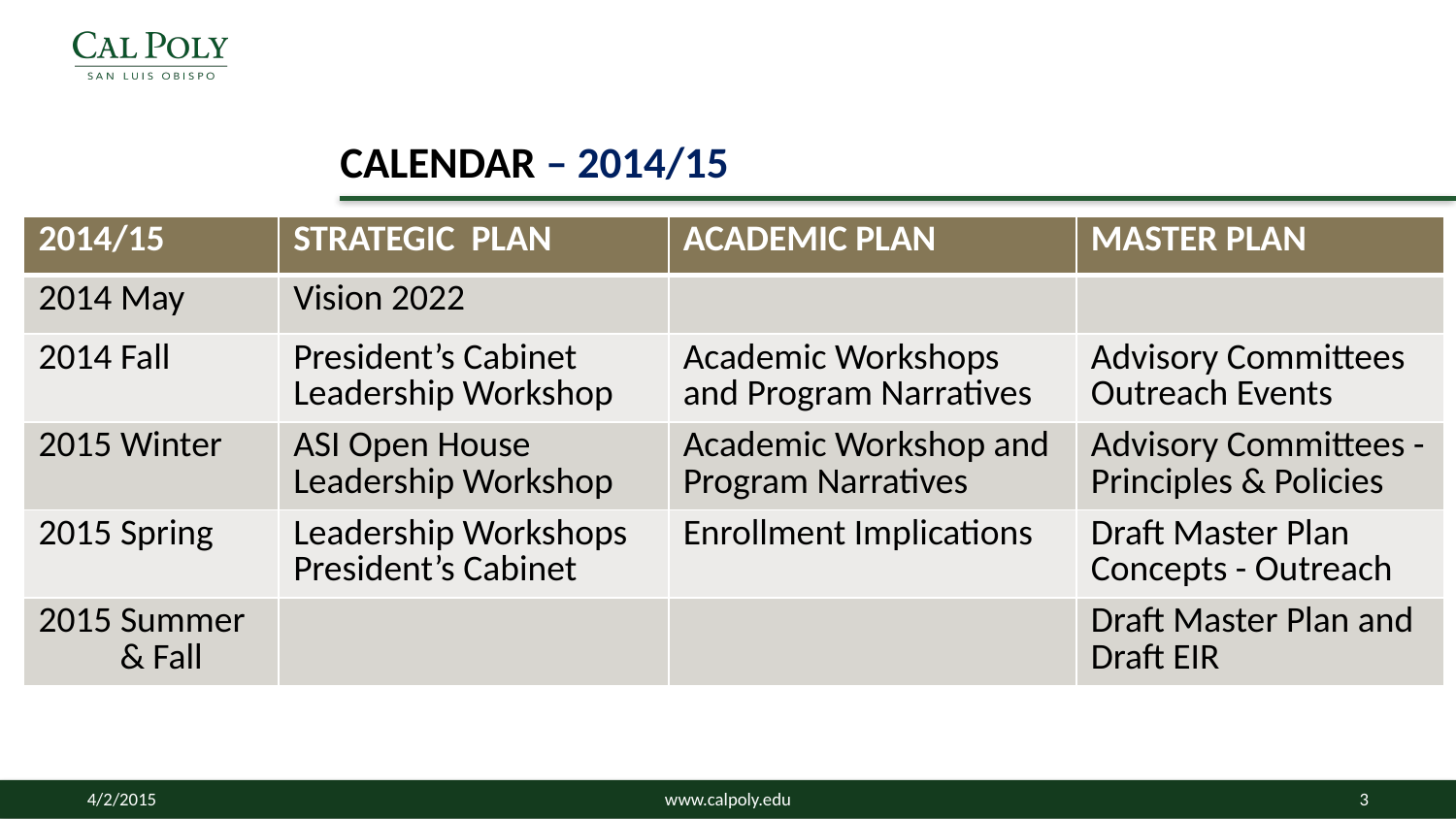

# Calendar – 2014/15
| 2014/15 | STRATEGIC PLAN | ACADEMIC PLAN | MASTER PLAN |
| --- | --- | --- | --- |
| 2014 May | Vision 2022 |  |  |
| 2014 Fall | President’s Cabinet Leadership Workshop | Academic Workshops and Program Narratives | Advisory Committees Outreach Events |
| 2015 Winter | ASI Open House Leadership Workshop | Academic Workshop and Program Narratives | Advisory Committees - Principles & Policies |
| 2015 Spring | Leadership Workshops President’s Cabinet | Enrollment Implications | Draft Master Plan Concepts - Outreach |
| 2015 Summer & Fall |  |  | Draft Master Plan and Draft EIR |
4/2/2015
www.calpoly.edu
3